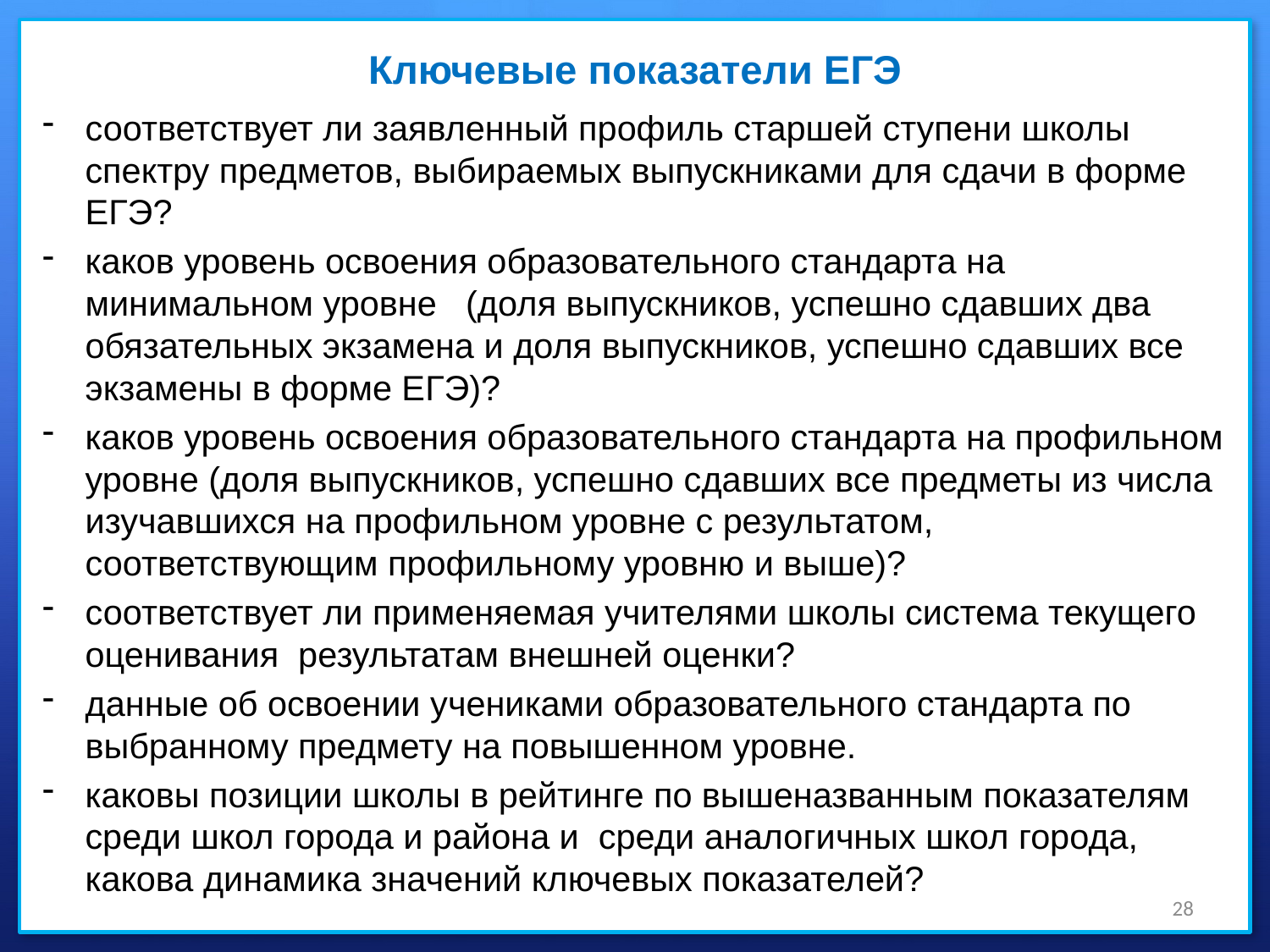

# Ключевые показатели ЕГЭ
соответствует ли заявленный профиль старшей ступени школы спектру предметов, выбираемых выпускниками для сдачи в форме ЕГЭ?
каков уровень освоения образовательного стандарта на минимальном уровне   (доля выпускников, успешно сдавших два обязательных экзамена и доля выпускников, успешно сдавших все экзамены в форме ЕГЭ)?
каков уровень освоения образовательного стандарта на профильном уровне (доля выпускников, успешно сдавших все предметы из числа изучавшихся на профильном уровне с результатом, соответствующим профильному уровню и выше)?
соответствует ли применяемая учителями школы система текущего оценивания  результатам внешней оценки?
данные об освоении учениками образовательного стандарта по выбранному предмету на повышенном уровне.
каковы позиции школы в рейтинге по вышеназванным показателям среди школ города и района и  среди аналогичных школ города, какова динамика значений ключевых показателей?
28